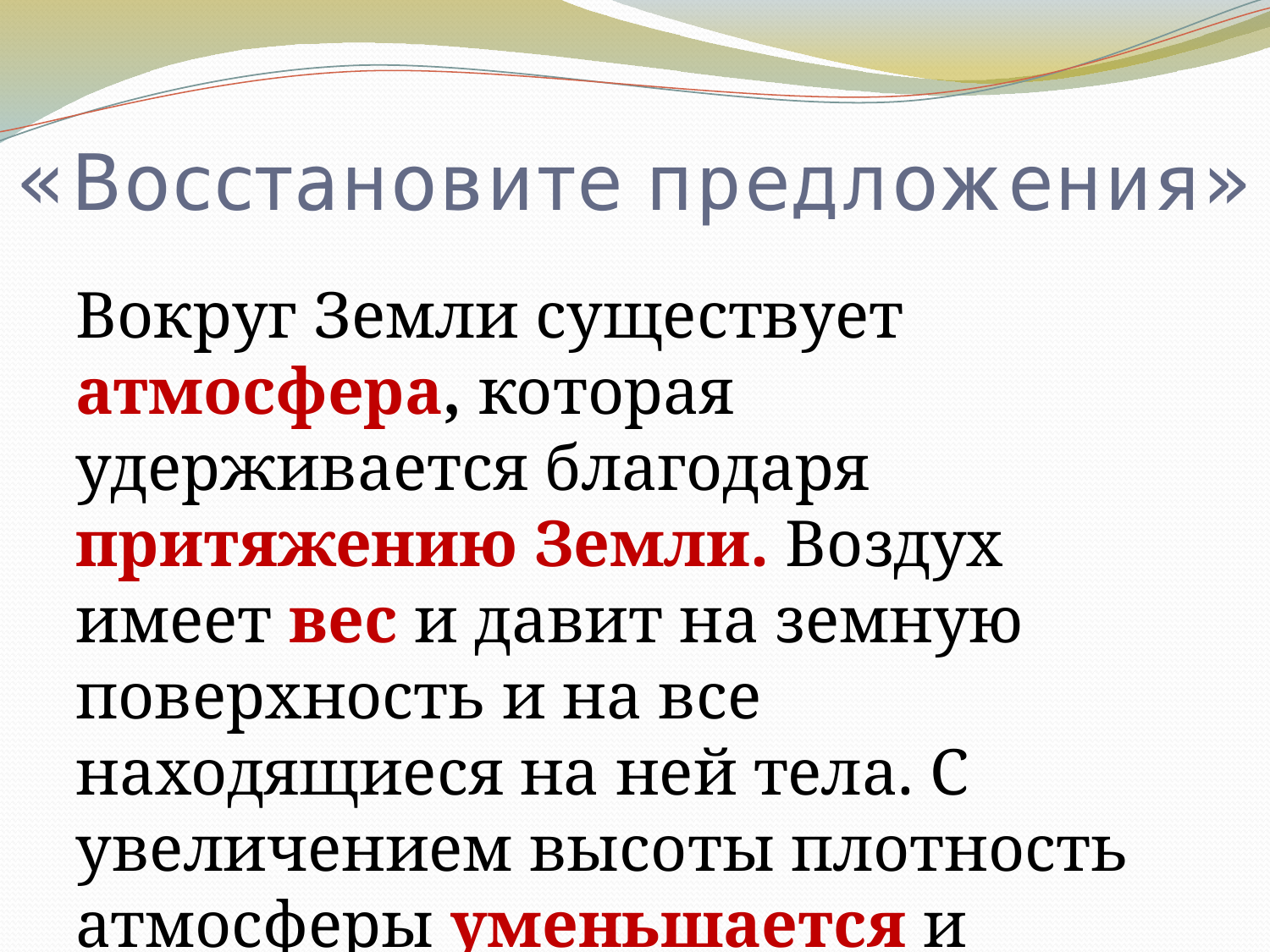

# «Восстановите предложения»
Вокруг Земли существует атмосфера, которая удерживается благодаря  притяжению Земли. Воздух имеет вес и давит на земную поверхность и на все находящиеся на ней тела. С увеличением высоты плотность атмосферы уменьшается и давление уменьшается.